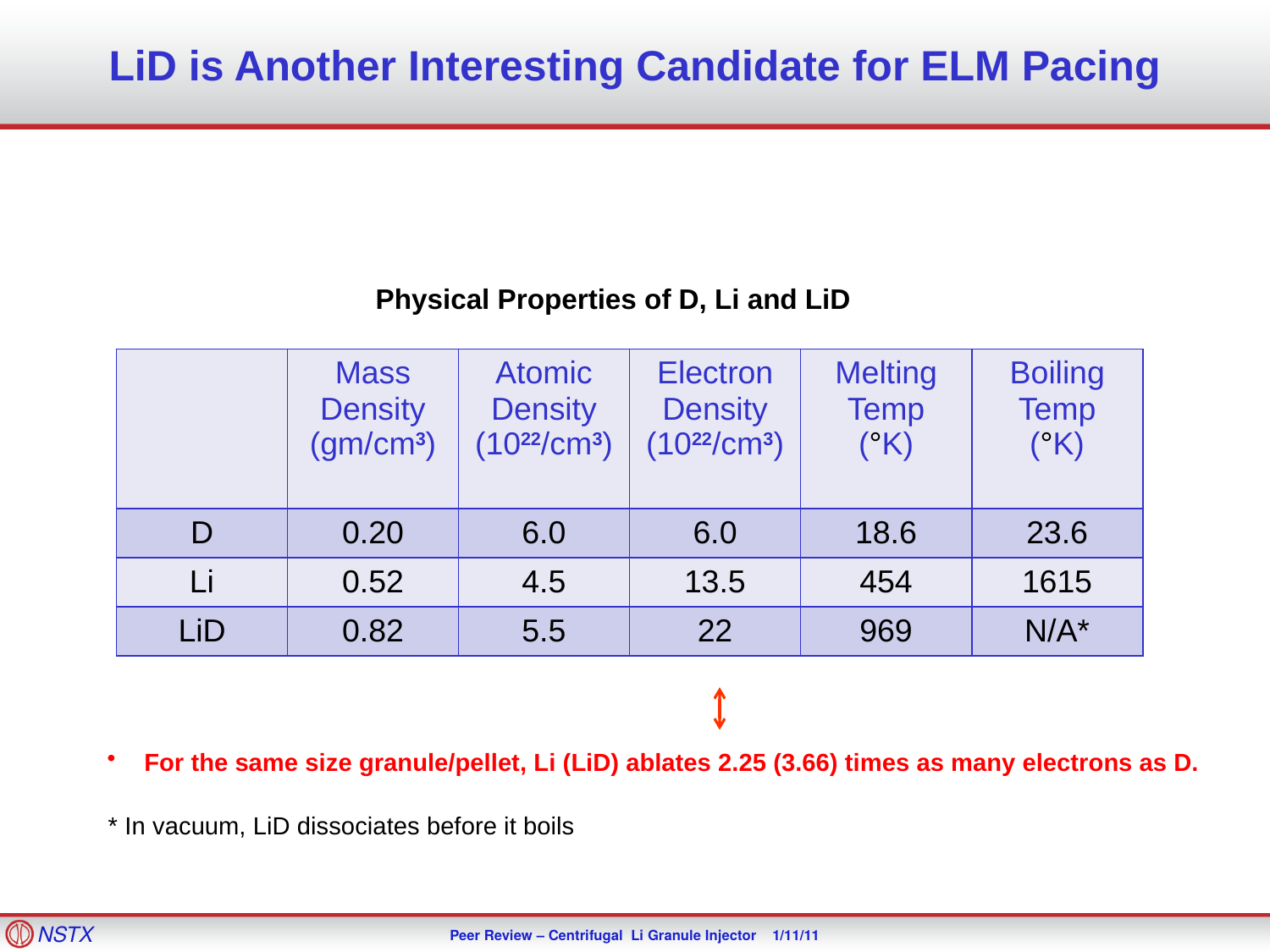

# LiD is Another Interesting Candidate for ELM Pacing
Physical Properties of D, Li and LiD
|  | Mass Density (gm/cm3) | Atomic Density (1022/cm3) | Electron Density (1022/cm3) | Melting Temp (°K) | Boiling Temp (°K) |
| --- | --- | --- | --- | --- | --- |
| D | 0.20 | 6.0 | 6.0 | 18.6 | 23.6 |
| Li | 0.52 | 4.5 | 13.5 | 454 | 1615 |
| LiD | 0.82 | 5.5 | 22 | 969 | N/A\* |
 For the same size granule/pellet, Li (LiD) ablates 2.25 (3.66) times as many electrons as D.
* In vacuum, LiD dissociates before it boils